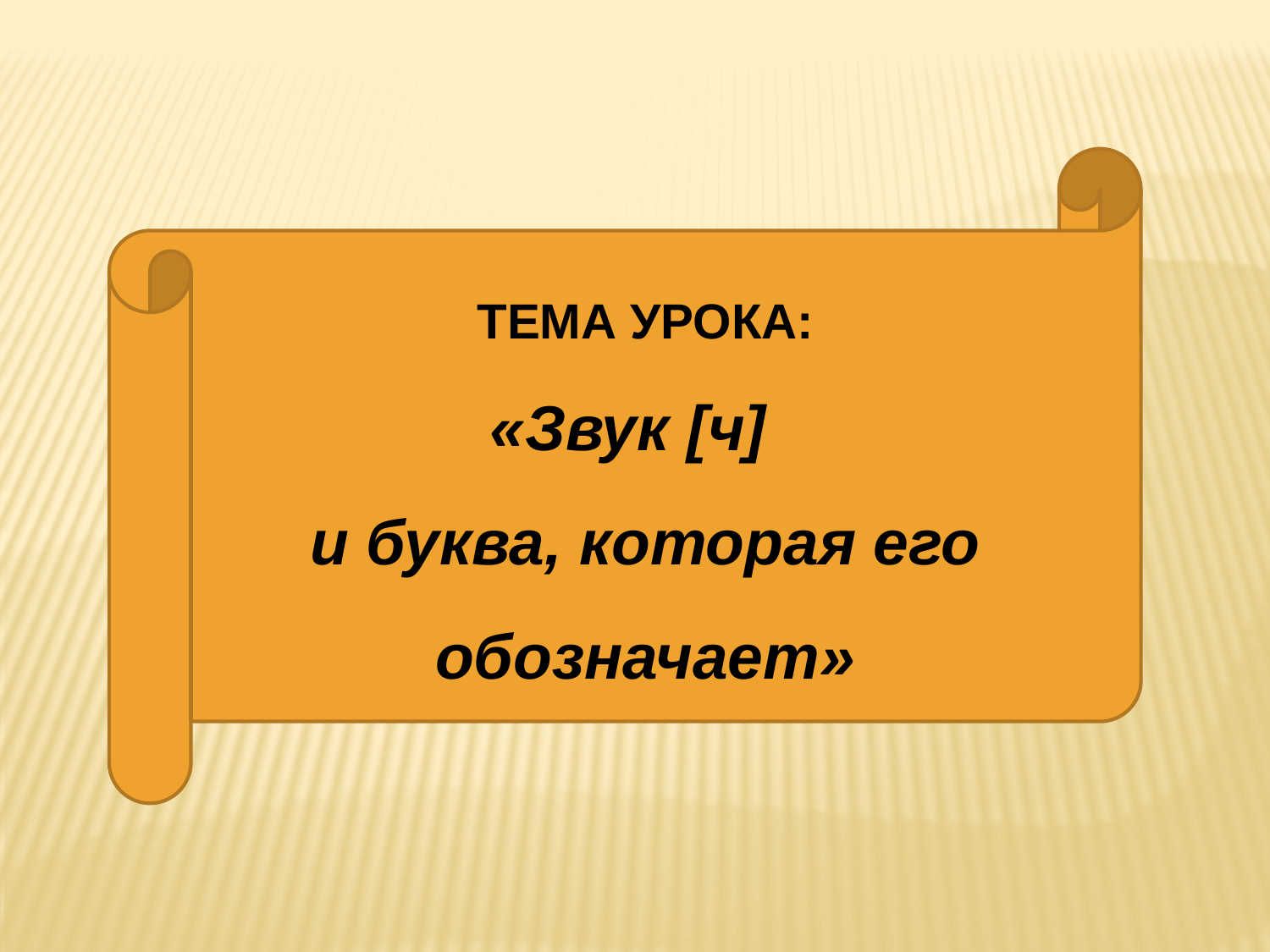

ТЕМА УРОКА:
«Звук [ч]
и буква, которая его обозначает»